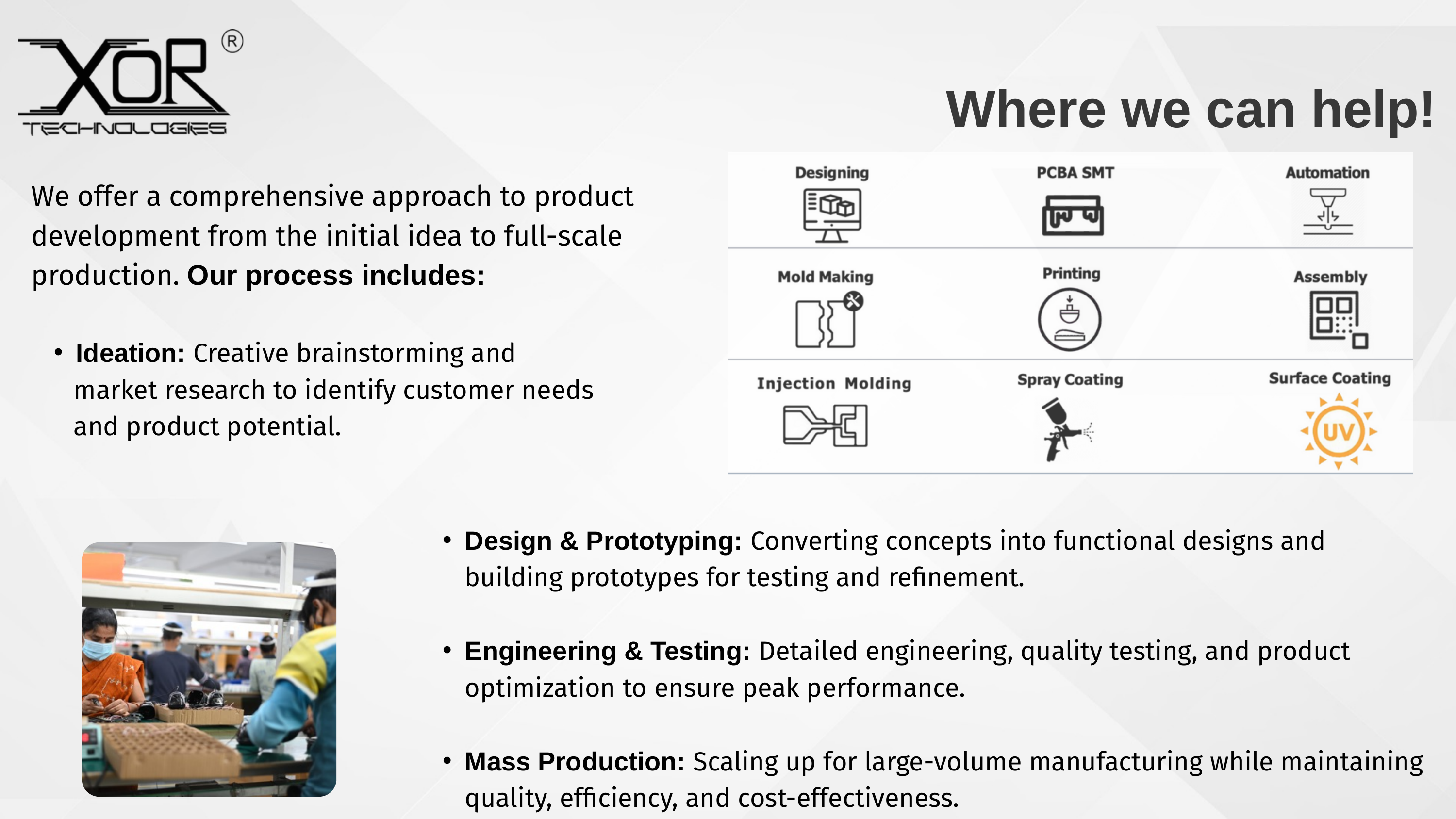

Where we can help!

We offer a comprehensive approach to product
development from the initial idea to full-scale
production. Our process includes:

Ideation: Creative brainstorming and
      market research to identify customer needs
      and product potential.

Design & Prototyping: Converting concepts into functional designs and building prototypes for testing and refinement.

Engineering & Testing: Detailed engineering, quality testing, and product optimization to ensure peak performance.

Mass Production: Scaling up for large-volume manufacturing while maintaining quality, efficiency, and cost-effectiveness.